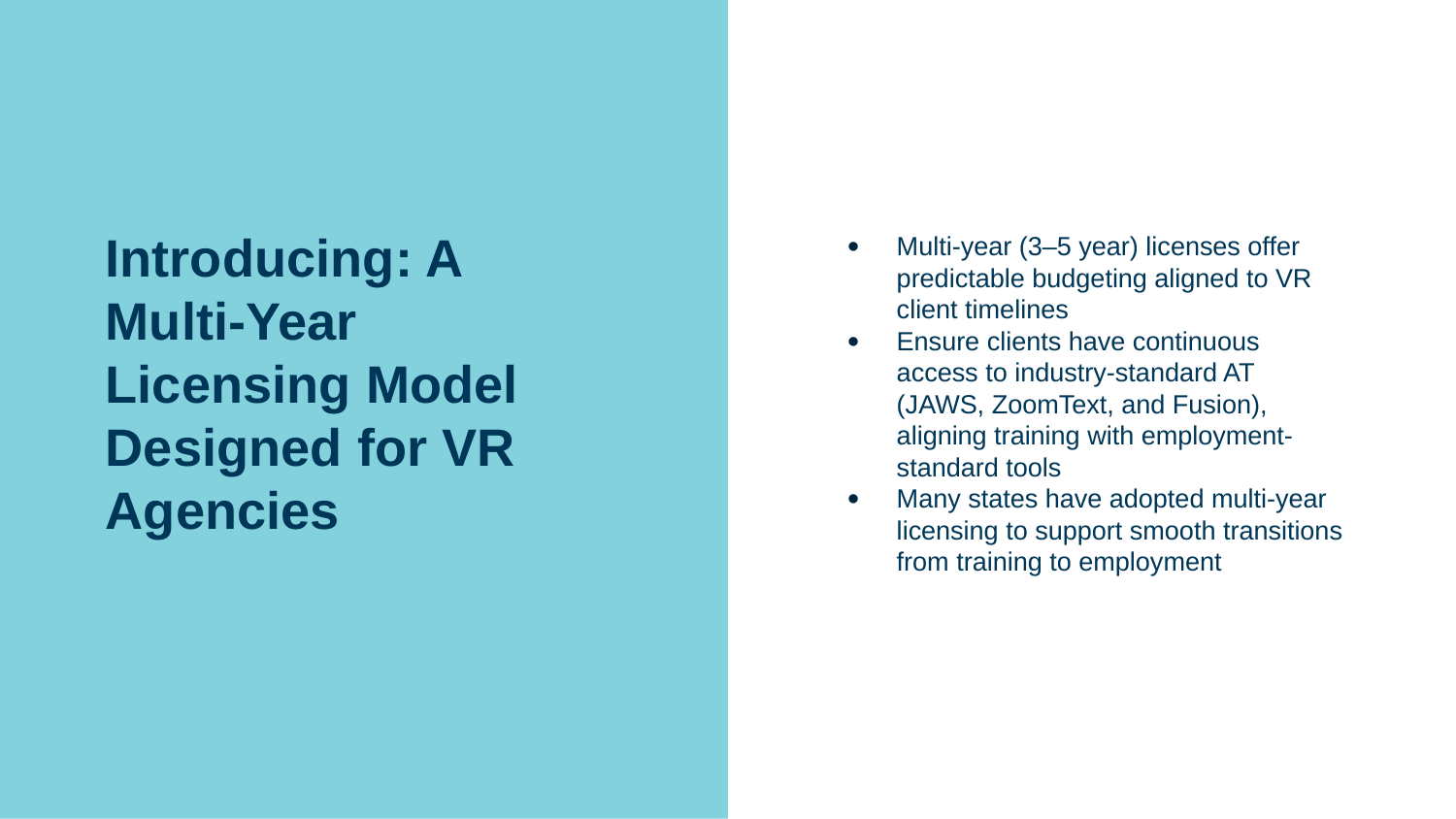

# Introducing: A Multi-Year Licensing Model Designed for VR Agencies
Multi-year (3–5 year) licenses offer predictable budgeting aligned to VR client timelines
Ensure clients have continuous access to industry-standard AT (JAWS, ZoomText, and Fusion), aligning training with employment-standard tools
Many states have adopted multi-year licensing to support smooth transitions from training to employment